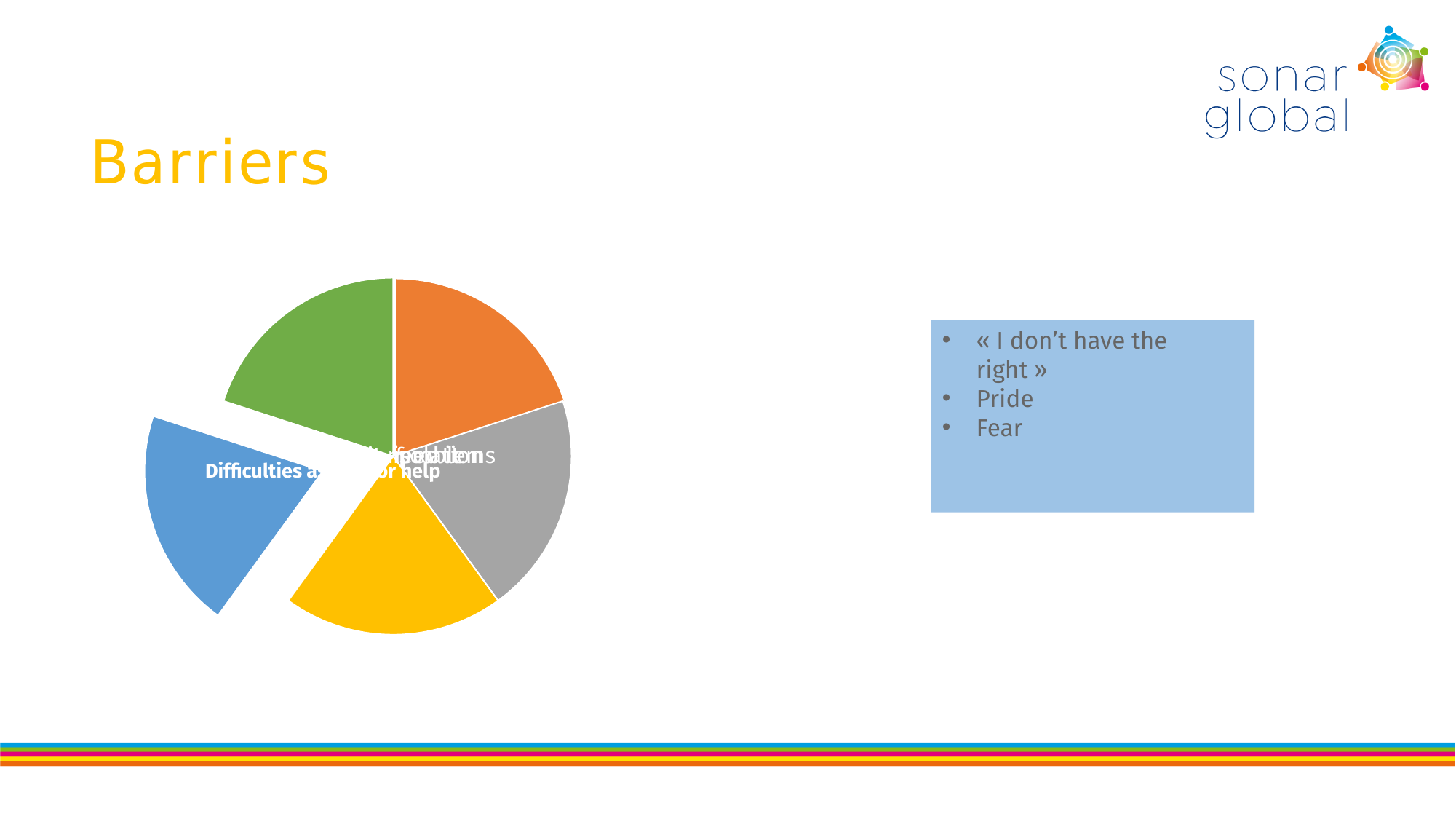

# Barriers
Loss of trust
Structural problems
Extreme isolation
Difficulties asking for help
Don’t need it
« I don’t have the right »
Pride
Fear